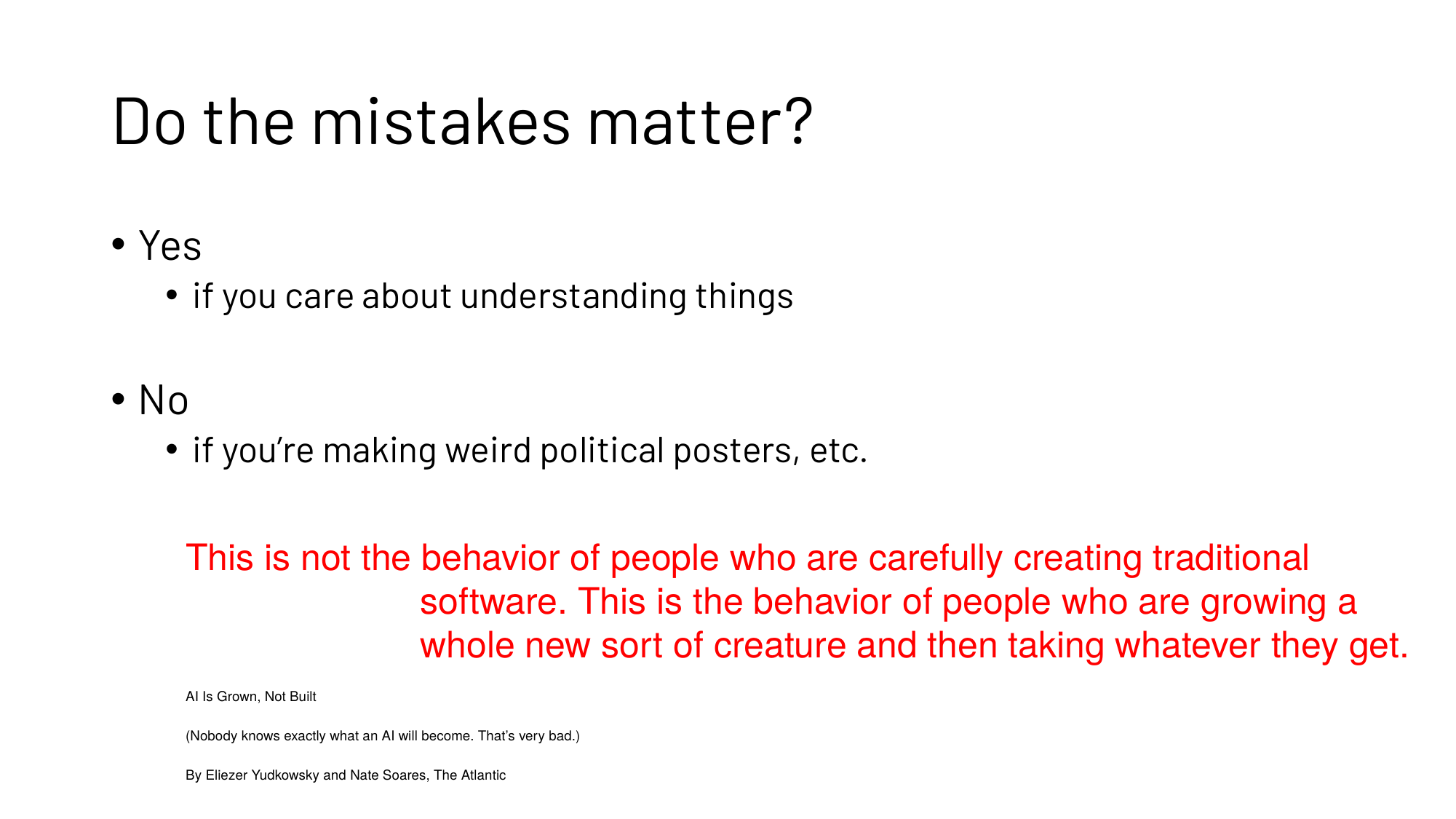

# Do the mistakes matter?
Yes
if you care about understanding things

No
if you’re making weird political posters, etc.

This is not the behavior of people who are carefully creating traditional software. This is the behavior of people who are growing a whole new sort of creature and then taking whatever they get.
AI Is Grown, Not Built
(Nobody knows exactly what an AI will become. That’s very bad.)
By Eliezer Yudkowsky and Nate Soares, The Atlantic